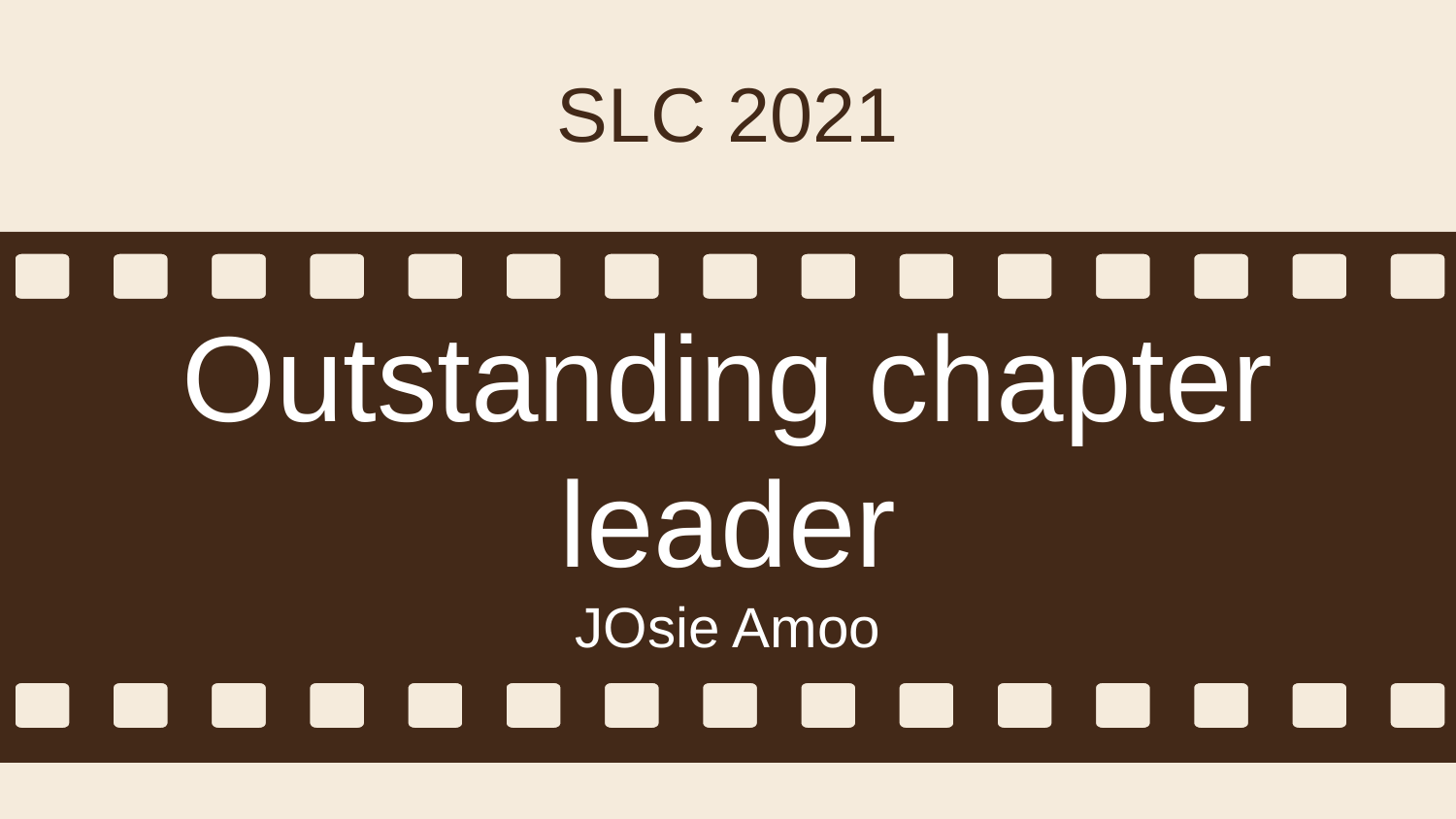

# SLC 2021
Outstanding chapter leader
JOsie Amoo